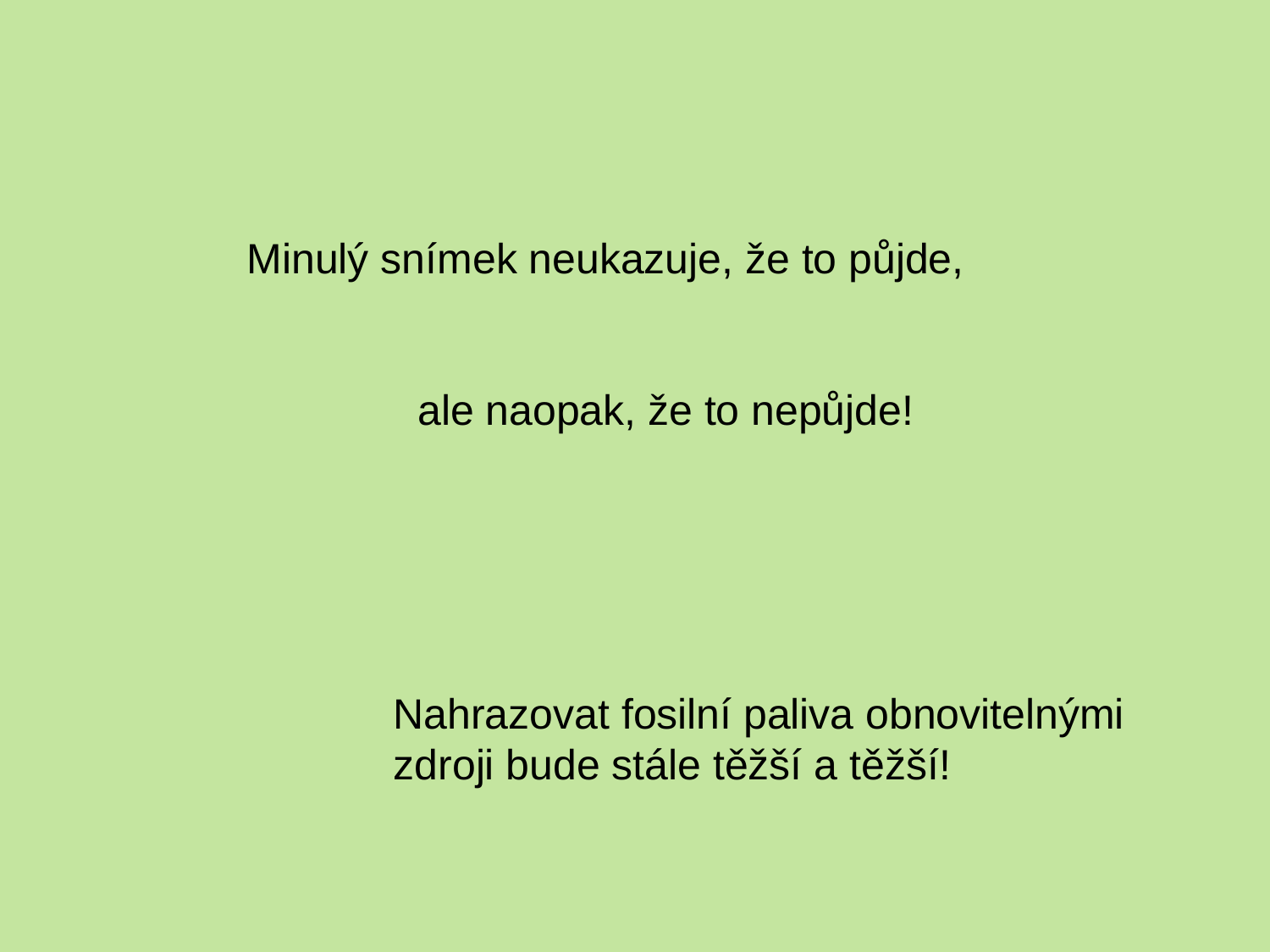

Minulý snímek neukazuje, že to půjde,
ale naopak, že to nepůjde!
Nahrazovat fosilní paliva obnovitelnými zdroji bude stále těžší a těžší!